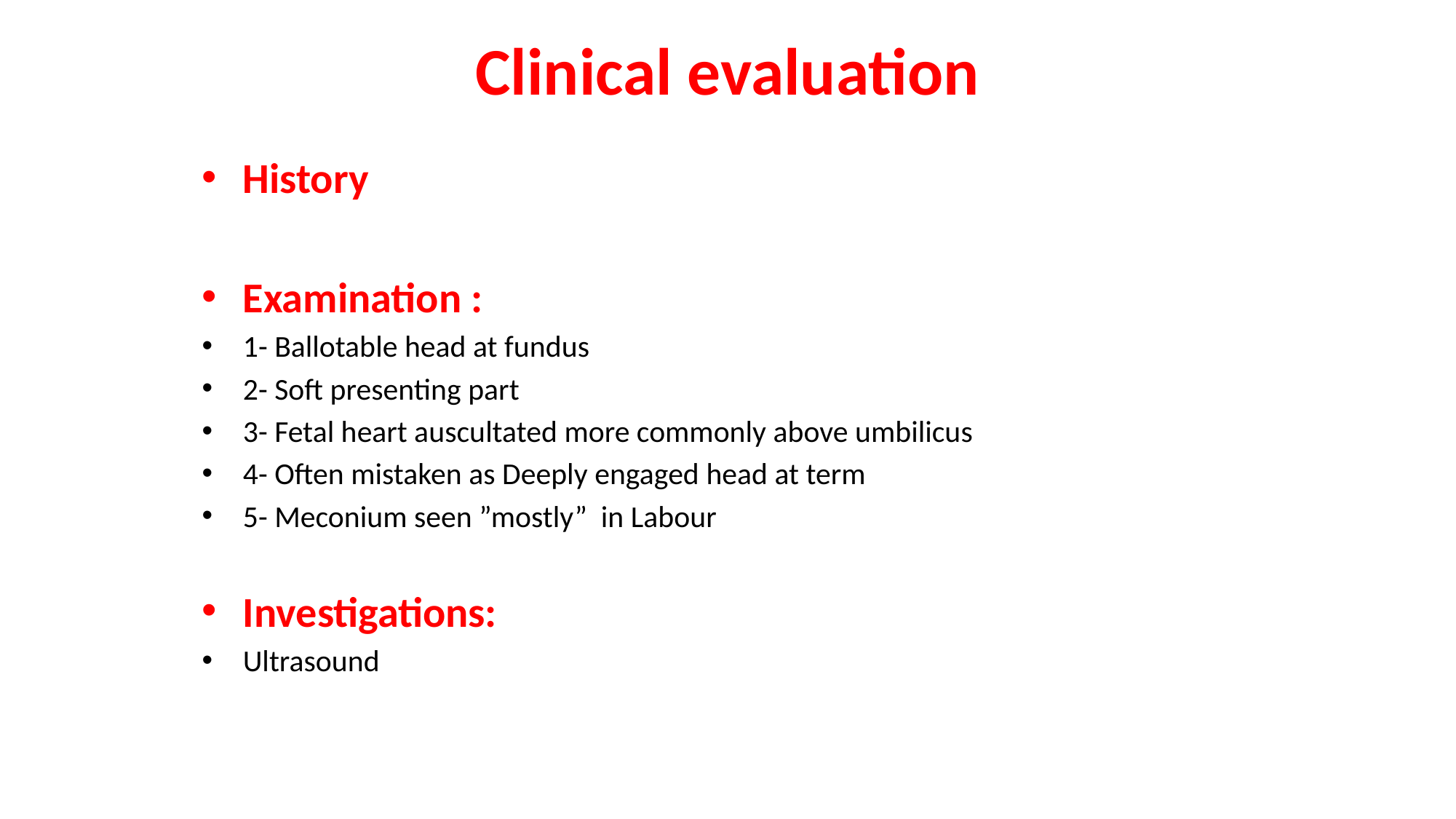

# Clinical evaluation
History

Examination :
1- Ballotable head at fundus
2- Soft presenting part
3- Fetal heart auscultated more commonly above umbilicus
4- Often mistaken as Deeply engaged head at term
5- Meconium seen ”mostly”  in Labour

Investigations:
Ultrasound